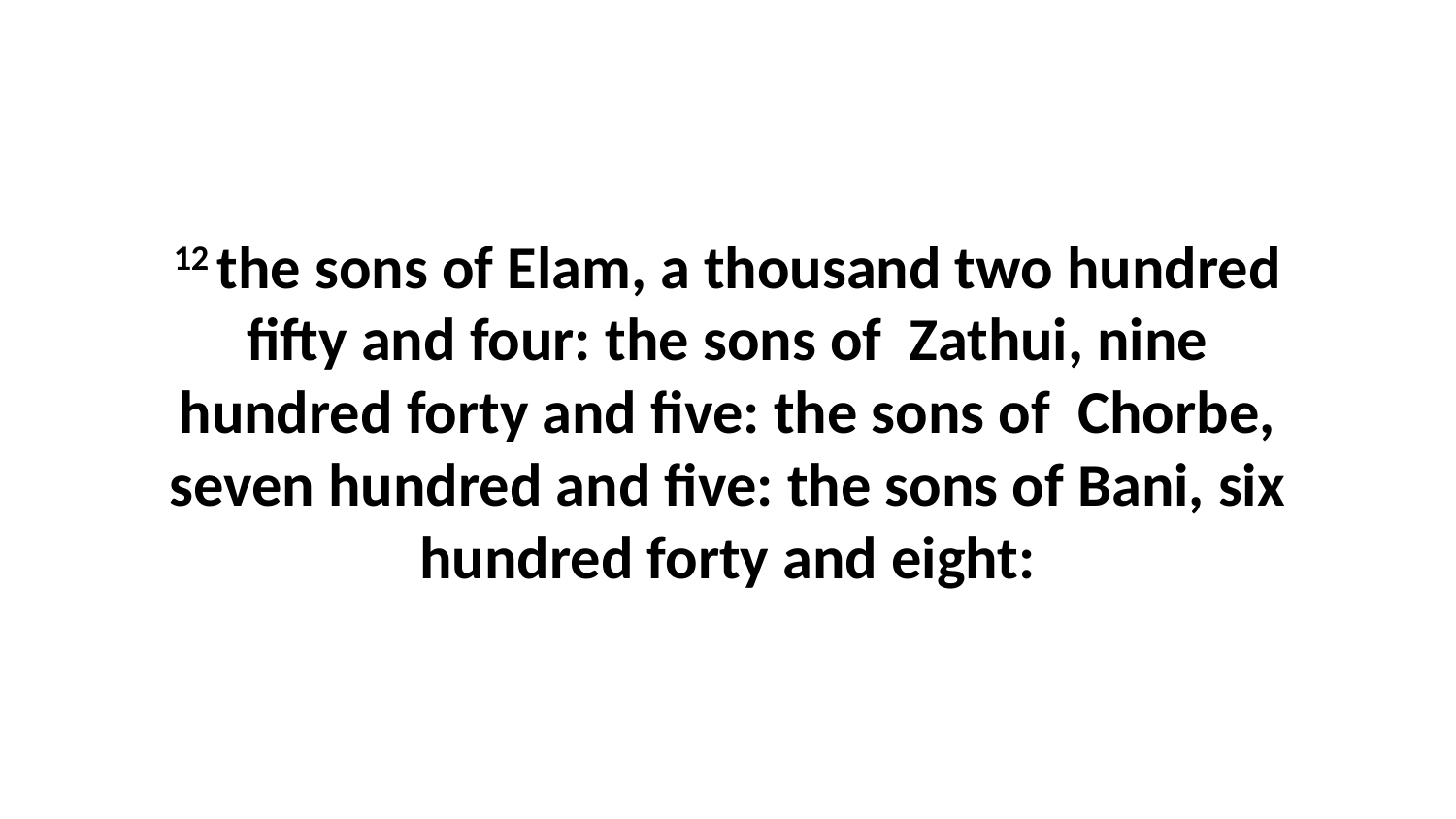

12 the sons of Elam, a thousand two hundred fifty and four: the sons of  Zathui, nine hundred forty and five: the sons of  Chorbe, seven hundred and five: the sons of Bani, six hundred forty and eight: